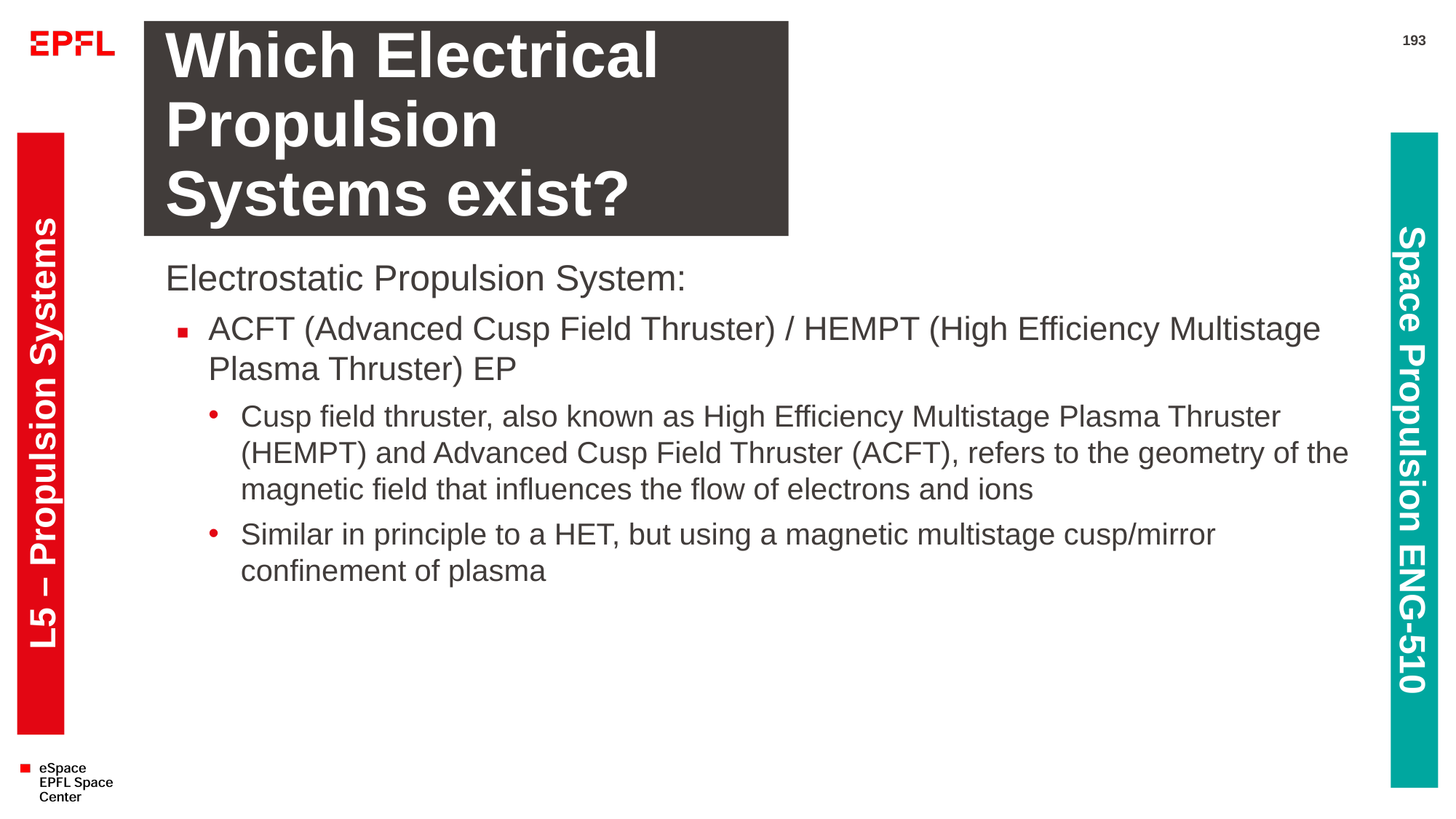

# Which Electrical Propulsion Systems exist?
193
Electrostatic Propulsion System:
ACFT (Advanced Cusp Field Thruster) / HEMPT (High Efficiency Multistage Plasma Thruster) EP
Cusp field thruster, also known as High Efficiency Multistage Plasma Thruster (HEMPT) and Advanced Cusp Field Thruster (ACFT), refers to the geometry of the magnetic field that influences the flow of electrons and ions
Similar in principle to a HET, but using a magnetic multistage cusp/mirror confinement of plasma
L5 – Propulsion Systems
Space Propulsion ENG-510